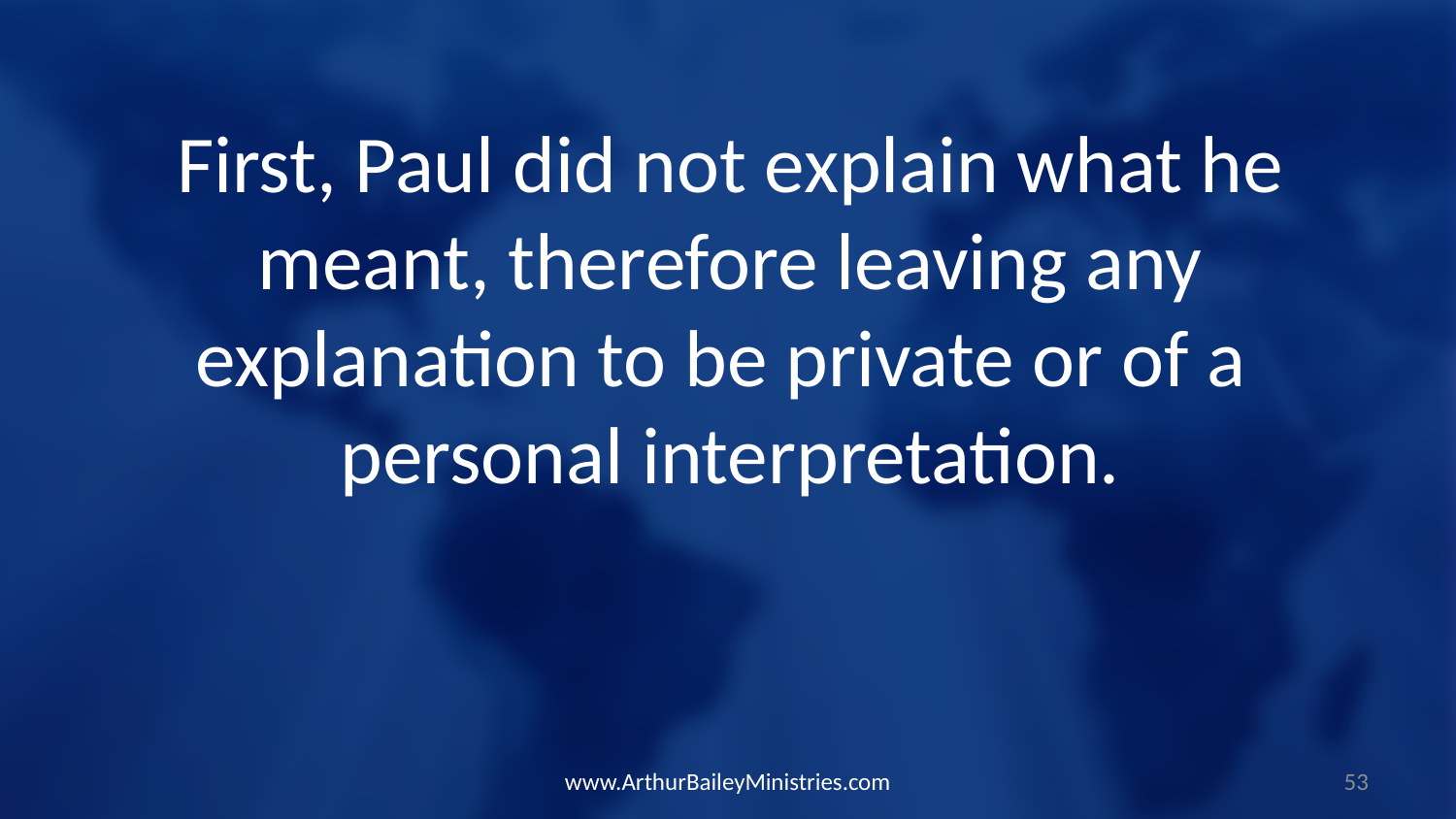

First, Paul did not explain what he meant, therefore leaving any explanation to be private or of a  personal interpretation.

www.ArthurBaileyMinistries.com
53